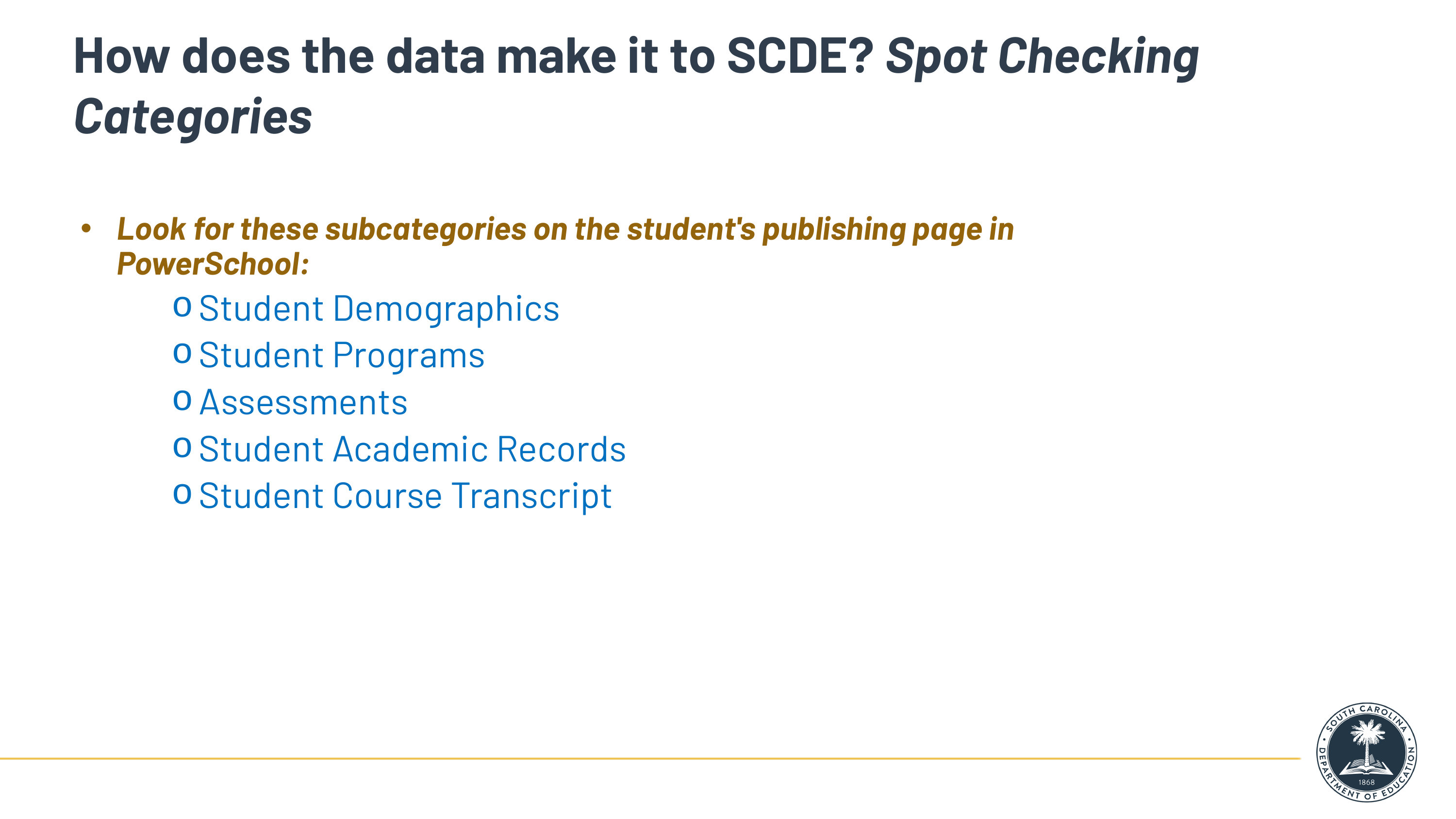

# How does the data make it to SCDE? Spot Checking Categories

Look for these subcategories on the student's publishing page in PowerSchool:
Student Demographics
Student Programs
Assessments
Student Academic Records
Student Course Transcript